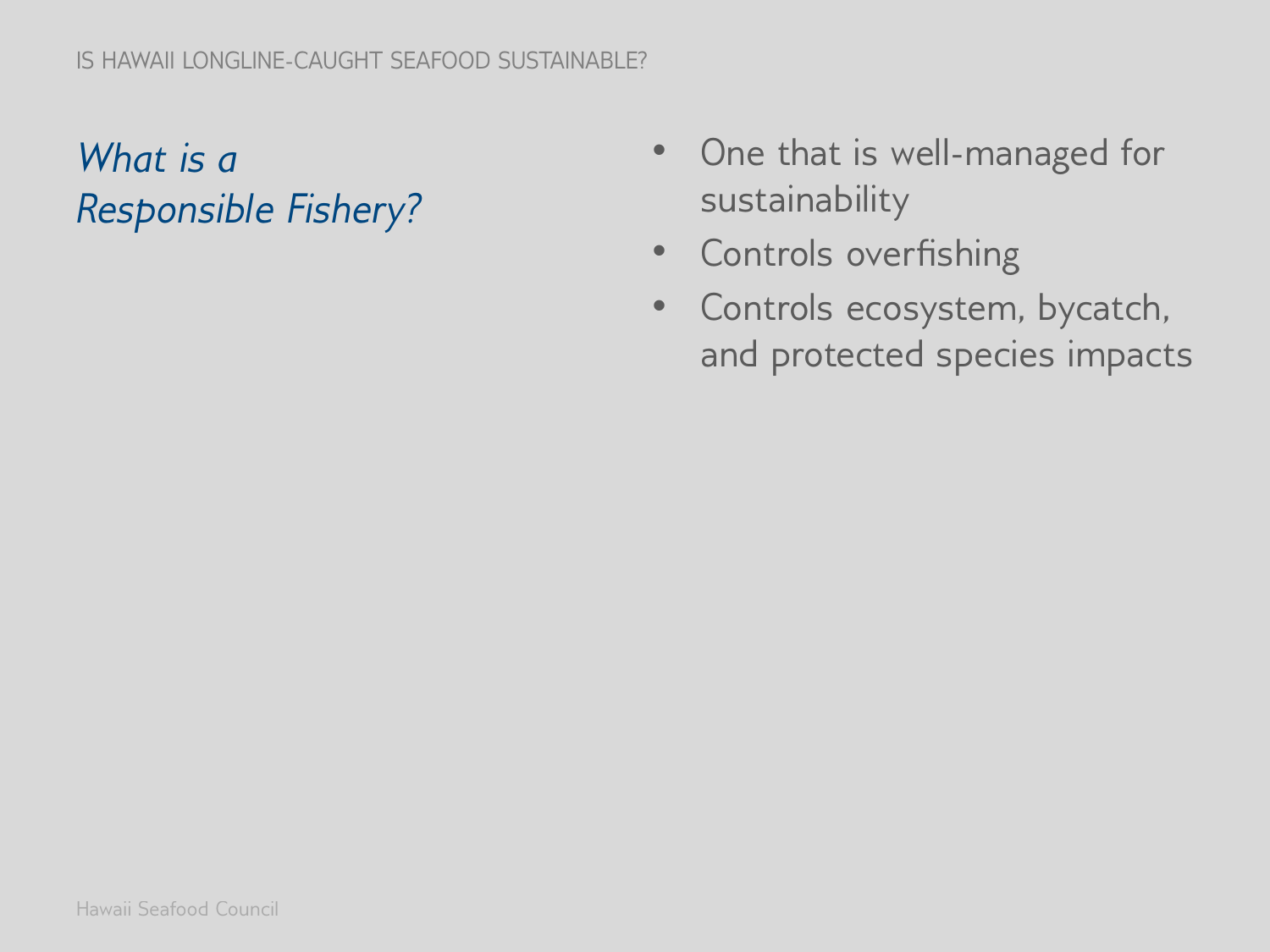

# Is hawaii longline-CAUGHT seafood sustainable?
One that is well-managed for sustainability
Controls overfishing
Controls ecosystem, bycatch, and protected species impacts
What is a
Responsible Fishery?

Hawaii Seafood Council